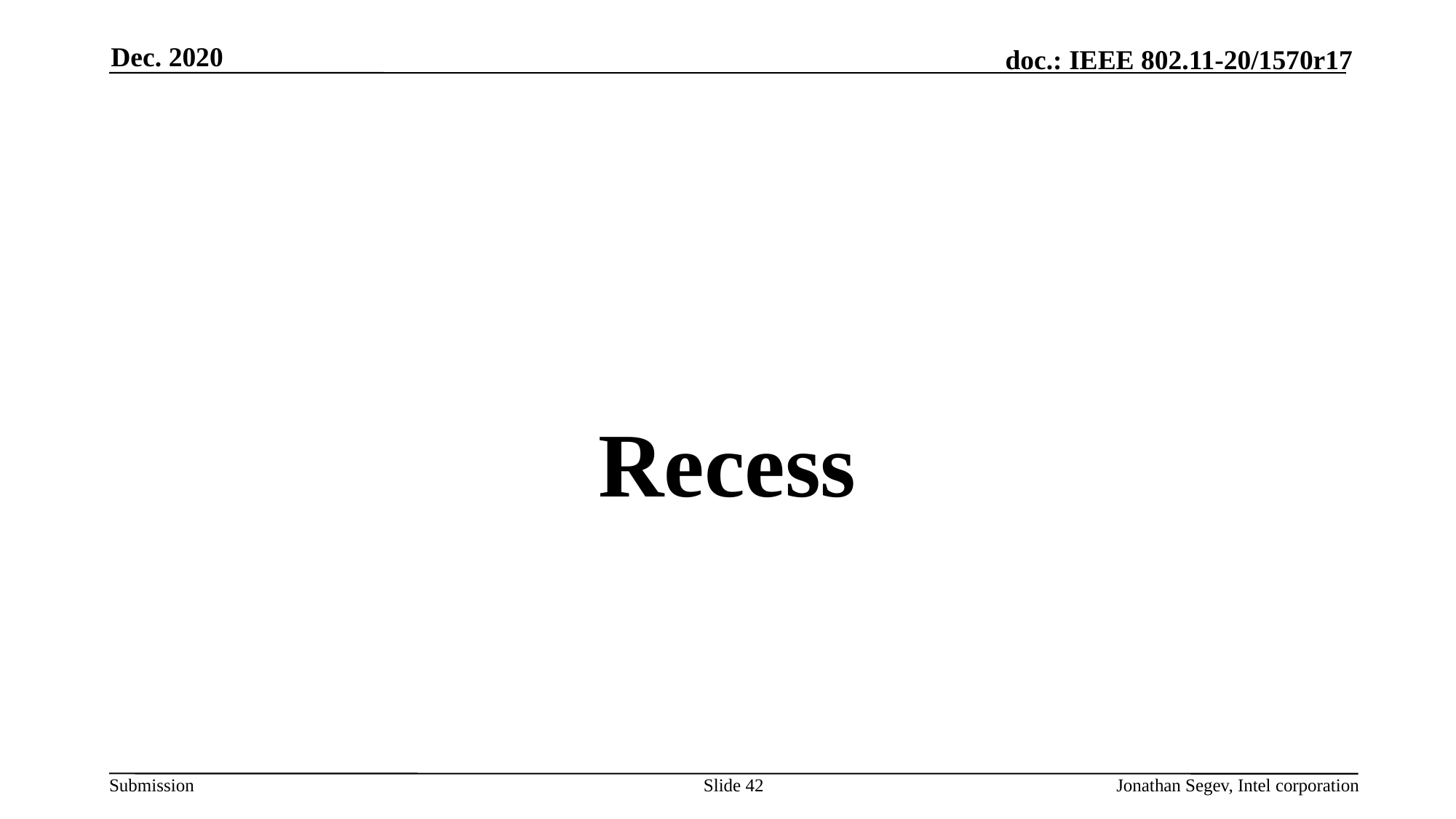

Dec. 2020
#

Recess
Slide 42
Jonathan Segev, Intel corporation